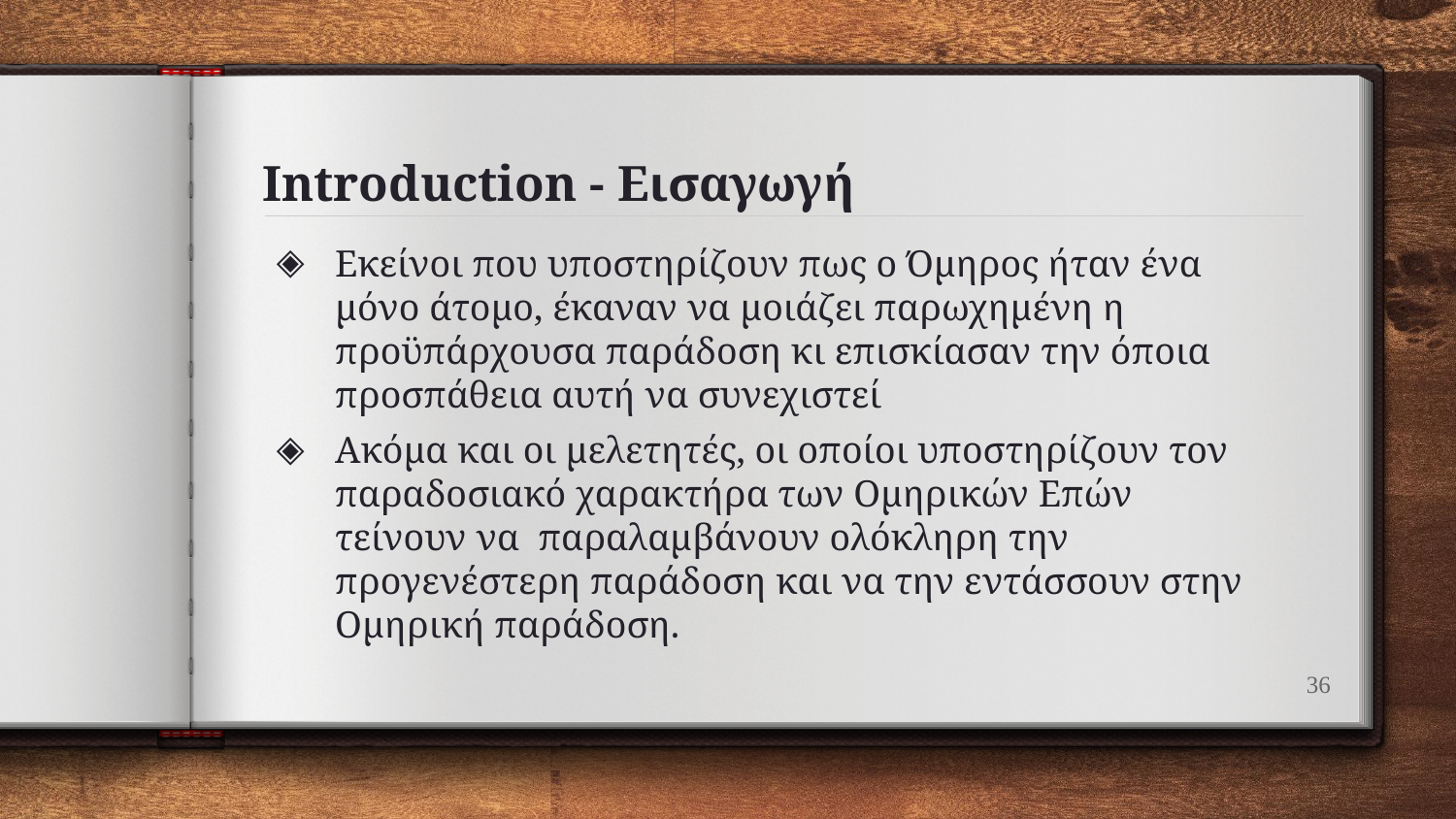

# Introduction - Εισαγωγή
Εκείνοι που υποστηρίζουν πως ο Όμηρος ήταν ένα μόνο άτομο, έκαναν να μοιάζει παρωχημένη η προϋπάρχουσα παράδοση κι επισκίασαν την όποια προσπάθεια αυτή να συνεχιστεί
Ακόμα και οι μελετητές, οι οποίοι υποστηρίζουν τον παραδοσιακό χαρακτήρα των Ομηρικών Επών τείνουν να  παραλαμβάνουν ολόκληρη την προγενέστερη παράδοση και να την εντάσσουν στην Oμηρική παράδοση.

36